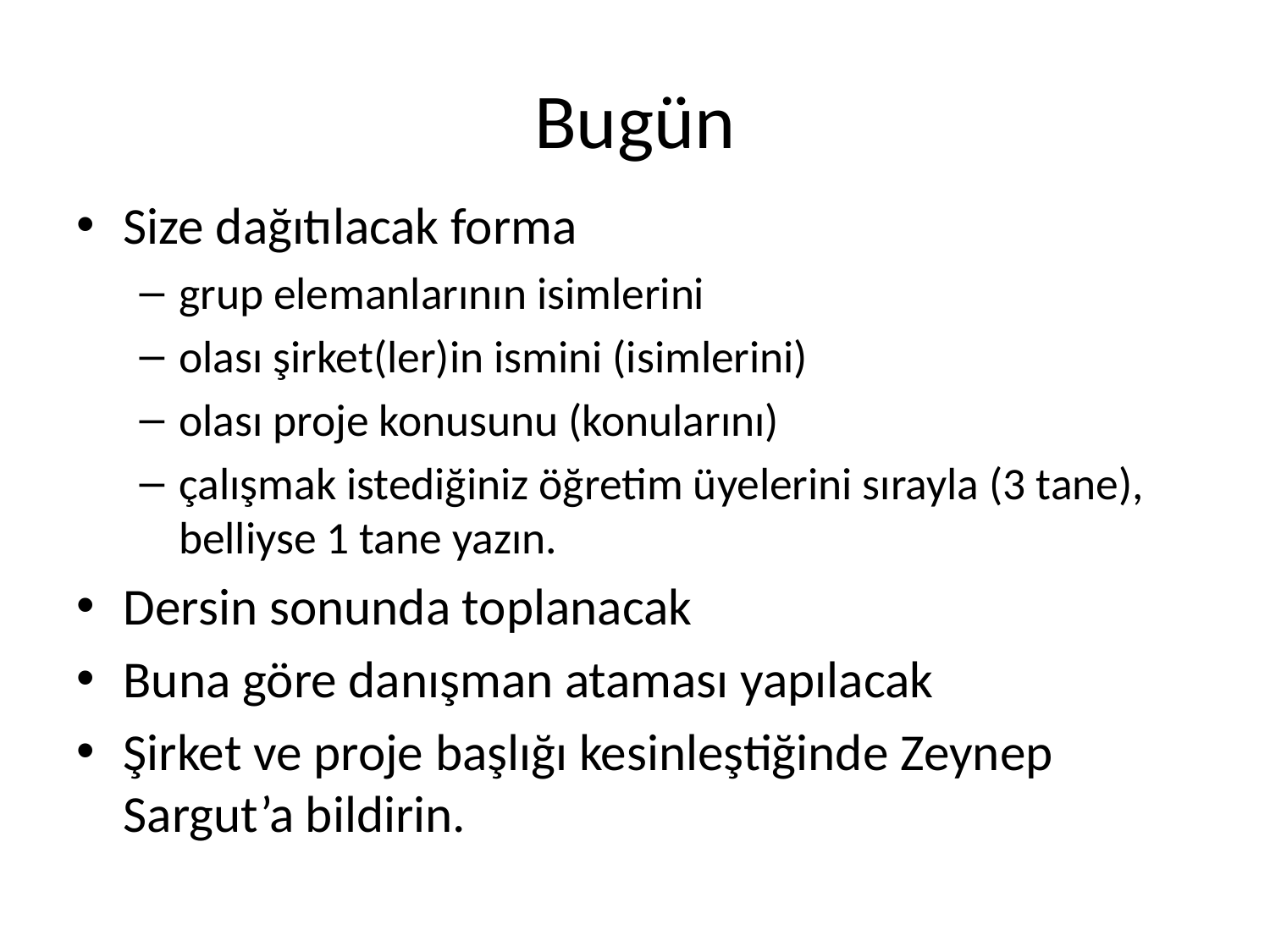

# Bugün
Size dağıtılacak forma
grup elemanlarının isimlerini
olası şirket(ler)in ismini (isimlerini)
olası proje konusunu (konularını)
çalışmak istediğiniz öğretim üyelerini sırayla (3 tane), belliyse 1 tane yazın.
Dersin sonunda toplanacak
Buna göre danışman ataması yapılacak
Şirket ve proje başlığı kesinleştiğinde Zeynep Sargut’a bildirin.